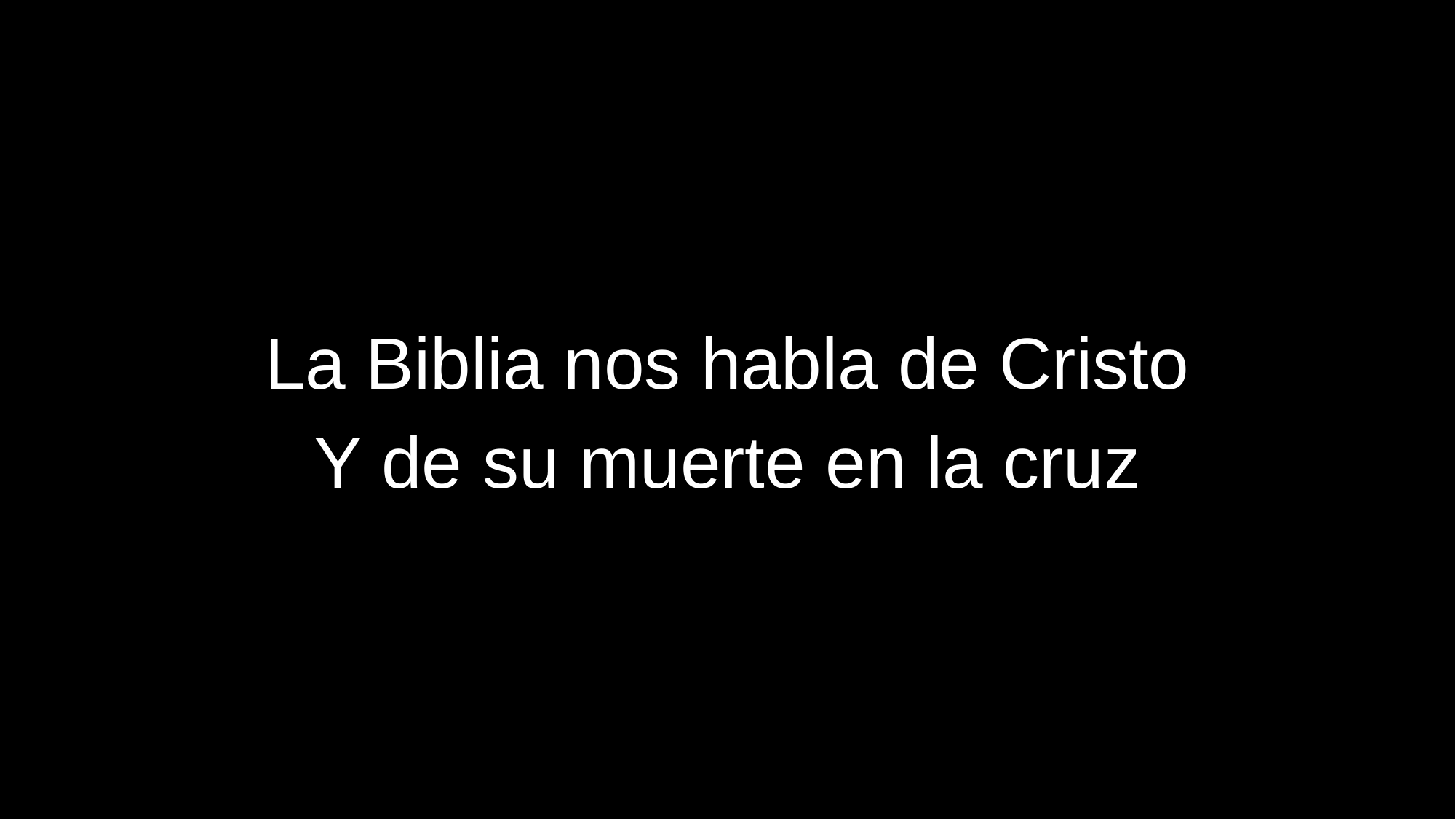

La Biblia nos habla de Cristo
Y de su muerte en la cruz